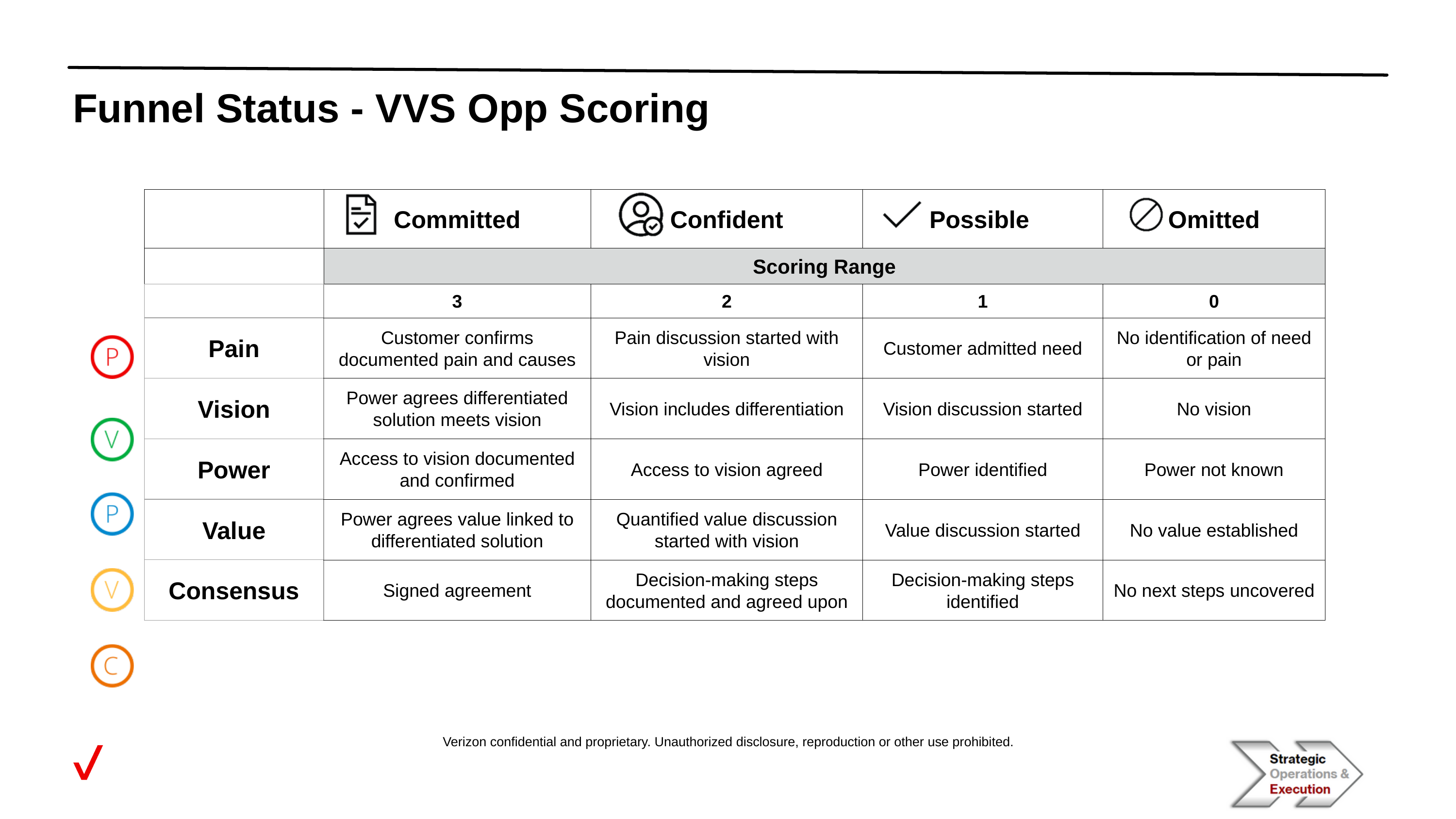

Funnel Status - VVS Opp Scoring

|  | Committed | Confident | Possible | Omitted |
| --- | --- | --- | --- | --- |
|  | Scoring Range | Scoring Range | Scoring Range | Scoring Range |
|  | 3 | 2 | 1 | 0 |
| Pain | Customer confirms documented pain and causes | Pain discussion started with vision | Customer admitted need | No identification of need or pain |
| Vision | Power agrees differentiated solution meets vision | Vision includes differentiation | Vision discussion started | No vision |
| Power | Access to vision documented and confirmed | Access to vision agreed | Power identified | Power not known |
| Value | Power agrees value linked to differentiated solution | Quantified value discussion started with vision | Value discussion started | No value established |
| Consensus | Signed agreement | Decision-making steps documented and agreed upon | Decision-making steps identified | No next steps uncovered |

Verizon confidential and proprietary. Unauthorized disclosure, reproduction or other use prohibited.